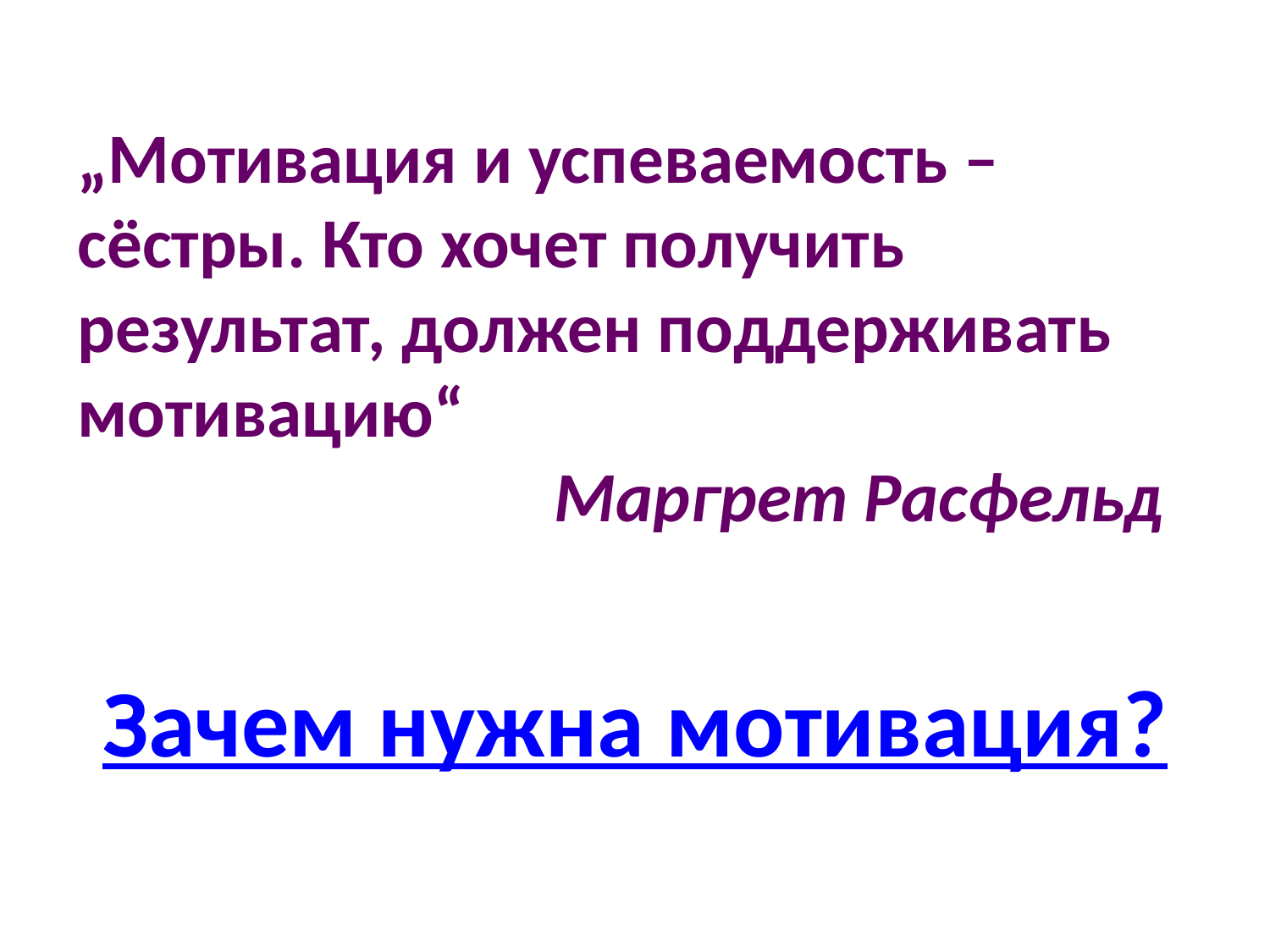

„Мотивация и успеваемость – сёстры. Кто хочет получить результат, должен поддерживать мотивацию“
Маргрет Расфельд
Зачем нужна мотивация?